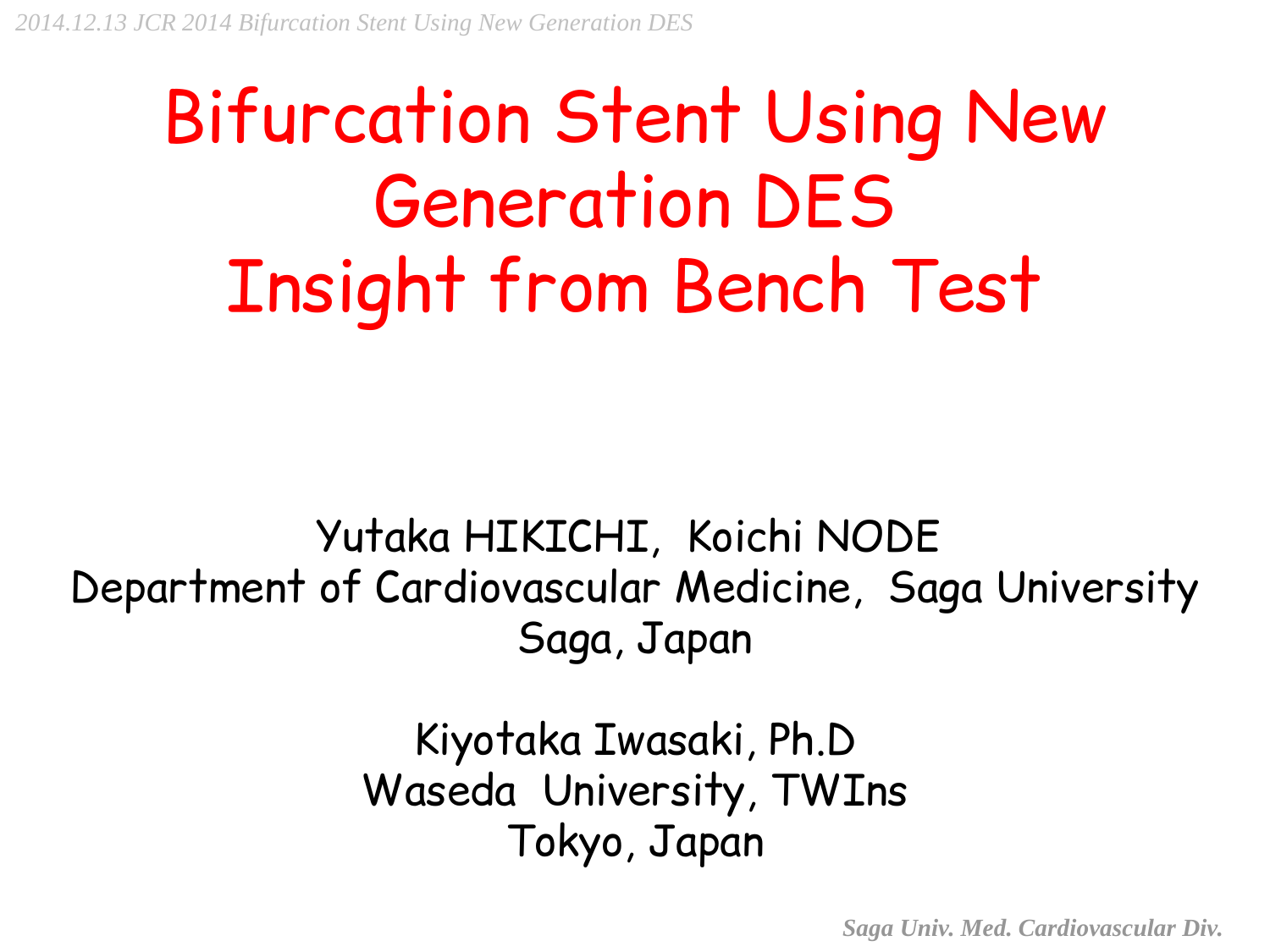

# Bifurcation Stent Using New Generation DES Insight from Bench Test
Yutaka HIKICHI,  Koichi NODE
Department of Cardiovascular Medicine,  Saga University
Saga, Japan

Kiyotaka Iwasaki, Ph.D
Waseda  University, TWIns
Tokyo, Japan